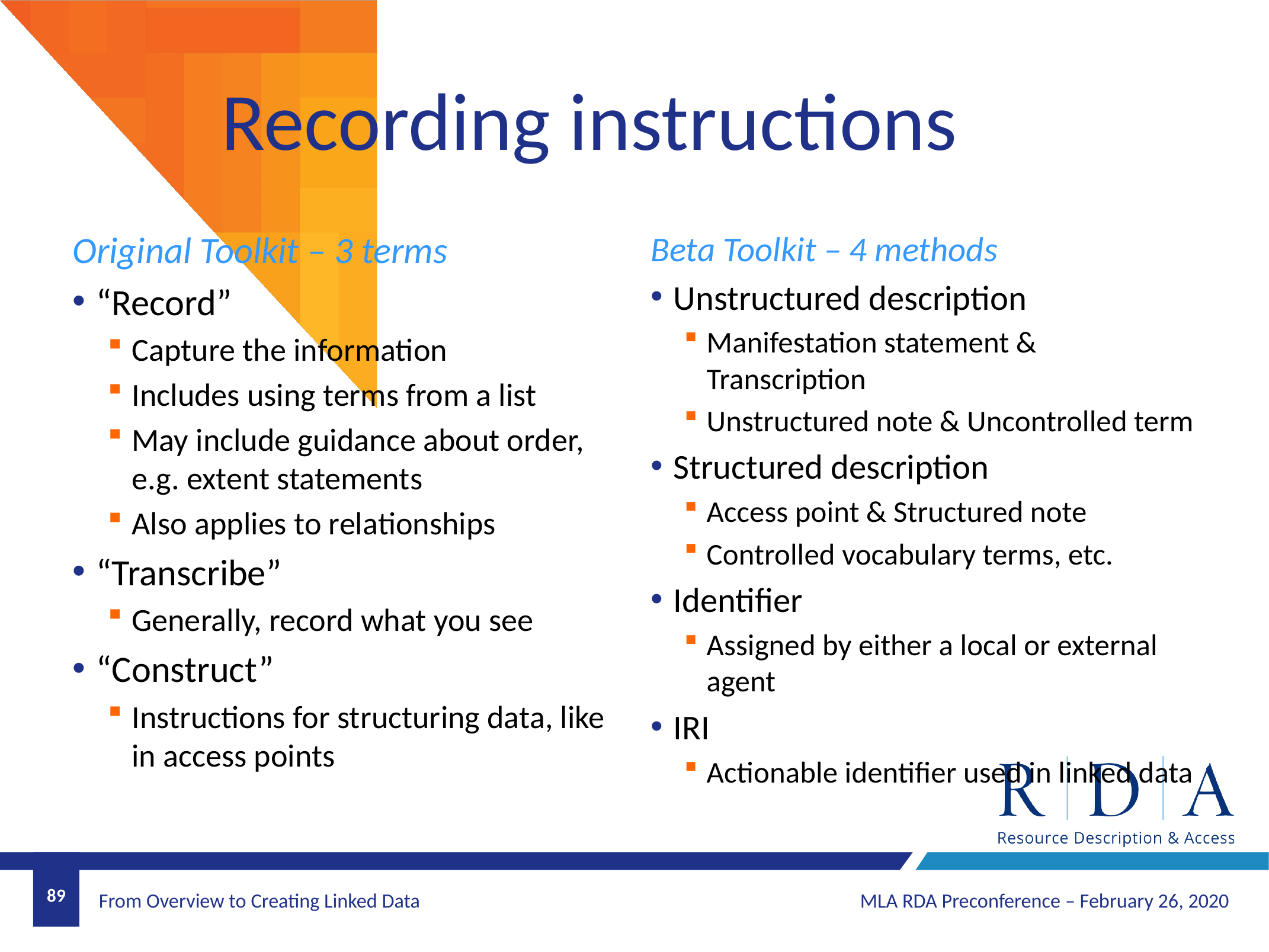

# Recording instructions
Original Toolkit – 3 terms
“Record”
Capture the information
Includes using terms from a list
May include guidance about order,
e.g. extent statements
Also applies to relationships
“Transcribe”
Generally, record what you see
“Construct”
Instructions for structuring data, like in access points

Beta Toolkit – 4 methods
Unstructured description
Manifestation statement & Transcription
Unstructured note & Uncontrolled term
Structured description
Access point & Structured note
Controlled vocabulary terms, etc.
Identifier
Assigned by either a local or external agent
IRI
Actionable identifier used in linked data
MLA RDA Preconference – February 26, 2020